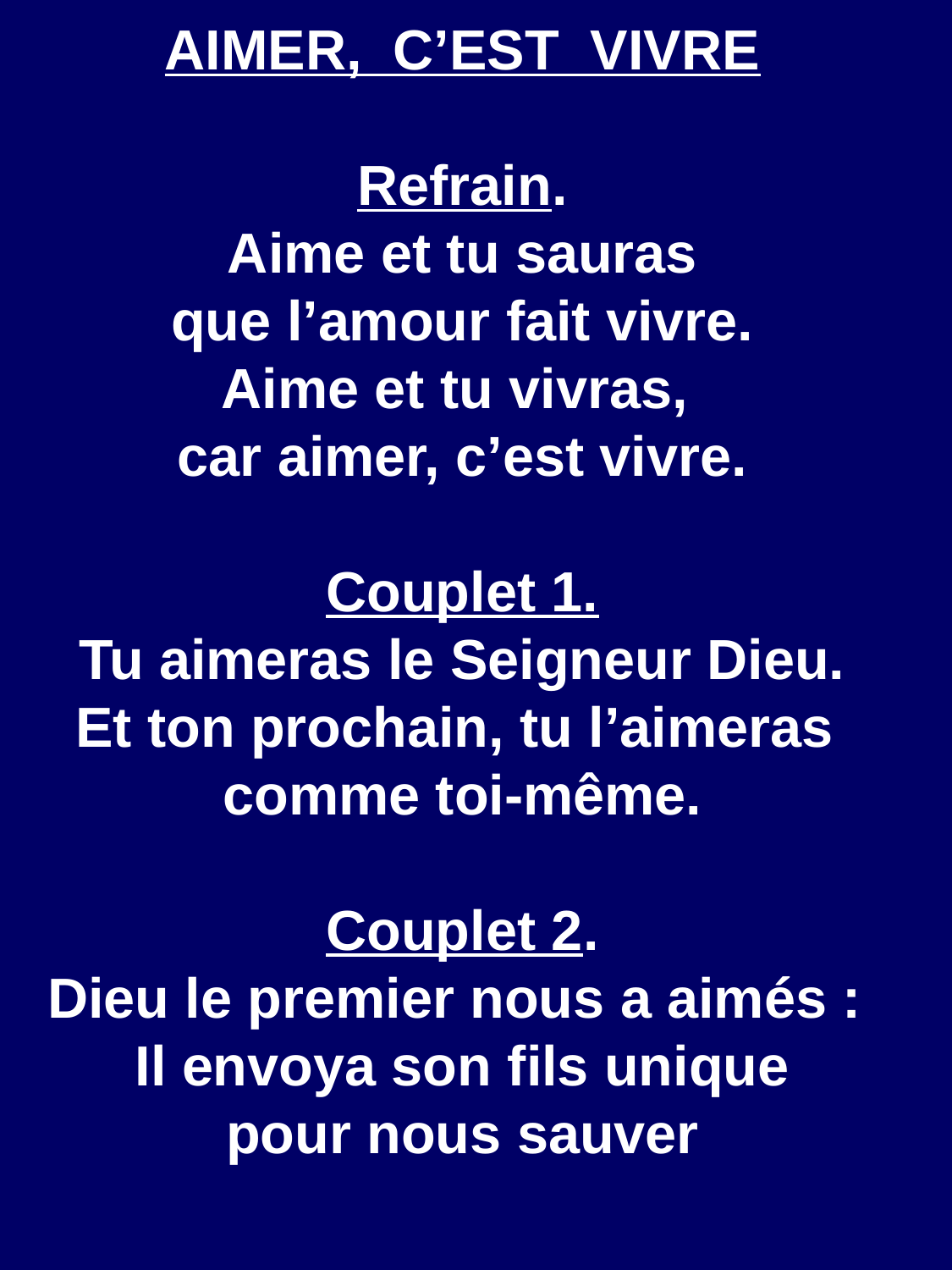

AIMER,  C’EST  VIVRE

Refrain.
Aime et tu sauras
que l’amour fait vivre.
Aime et tu vivras,
car aimer, c’est vivre.

Couplet 1.
Tu aimeras le Seigneur Dieu.
Et ton prochain, tu l’aimeras
comme toi-même.

Couplet 2.
Dieu le premier nous a aimés :
Il envoya son fils unique
pour nous sauver